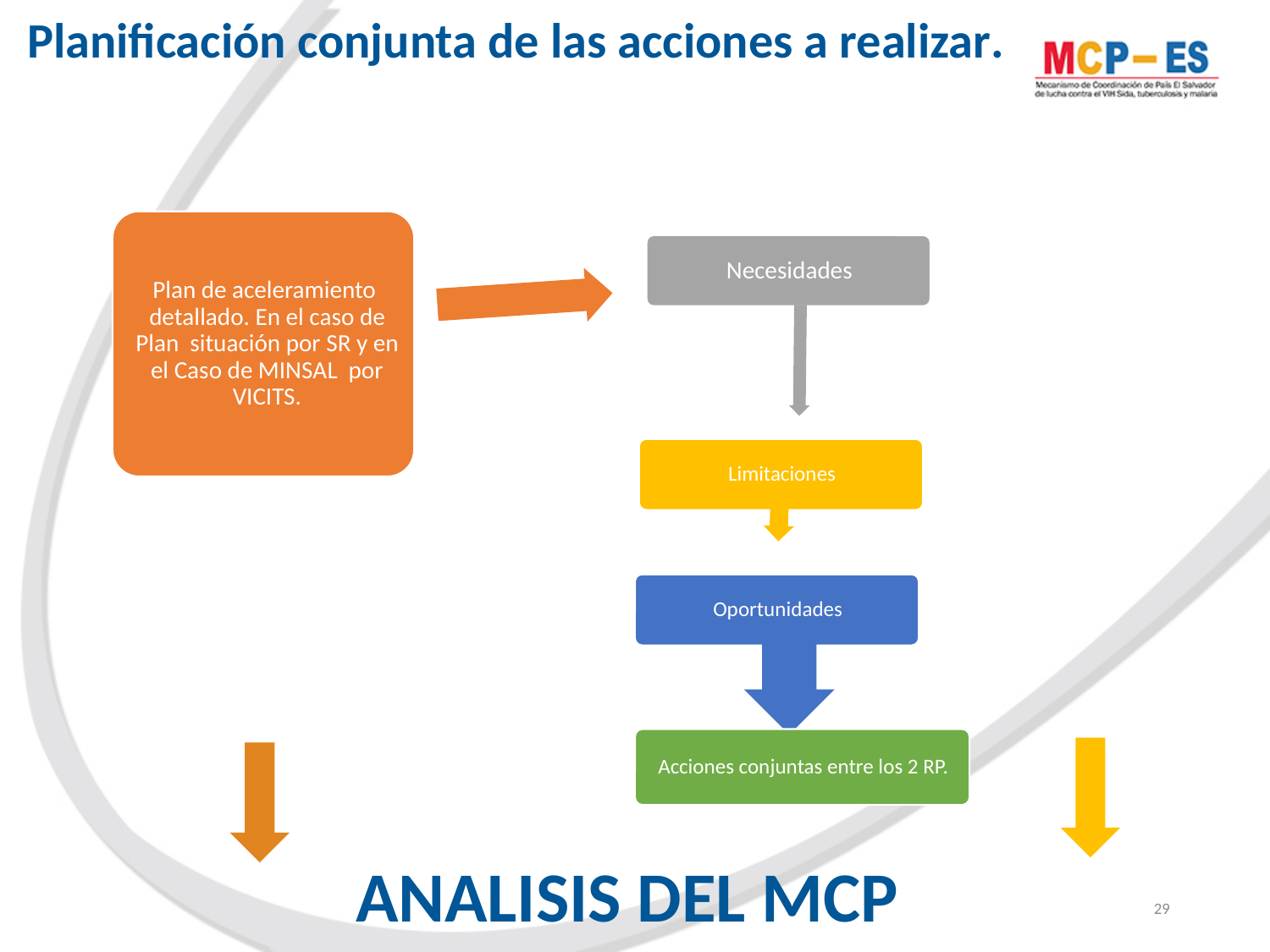

Planificación conjunta de las acciones a realizar.

Plan de aceleramiento  detallado. En el caso de Plan  situación por SR y en el Caso de MINSAL  por VICITS.

Necesidades

Limitaciones

Oportunidades

Acciones conjuntas entre los 2 RP.

ANALISIS DEL MCP
29